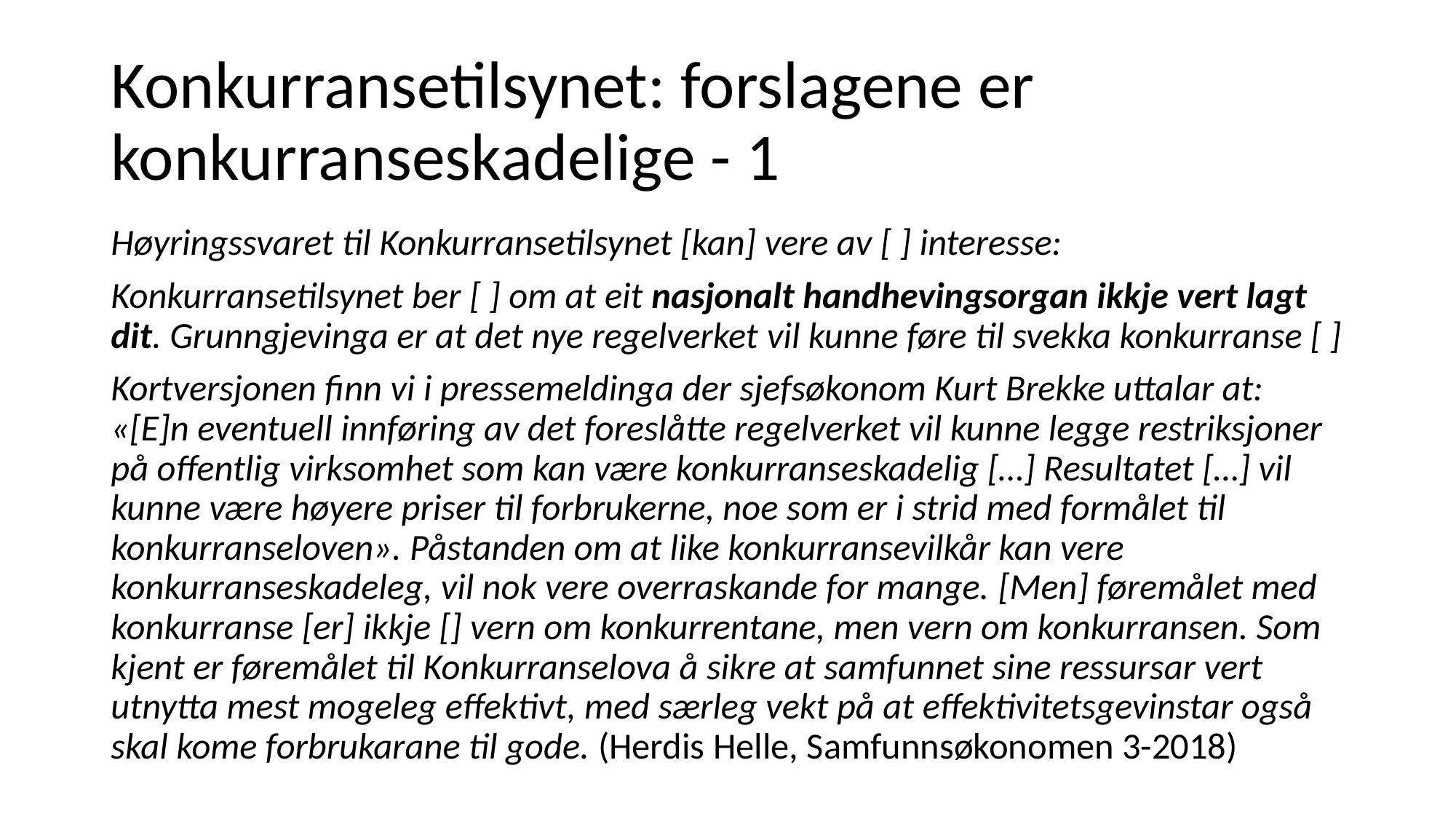

# Konkurransetilsynet: forslagene er konkurranseskadelige - 1
Høyringssvaret til Konkurransetilsynet [kan] vere av [ ] interesse:
Konkurransetilsynet ber [ ] om at eit nasjonalt handhevingsorgan ikkje vert lagt dit. Grunngjevinga er at det nye regelverket vil kunne føre til svekka konkurranse [ ]
Kortversjonen finn vi i pressemeldinga der sjefsøkonom Kurt Brekke uttalar at: «[E]n eventuell innføring av det foreslåtte regelverket vil kunne legge restriksjoner på offentlig virksomhet som kan være konkurranseskadelig […] Resultatet […] vil kunne være høyere priser til forbrukerne, noe som er i strid med formålet til konkurranseloven». Påstanden om at like konkurransevilkår kan vere konkurranseskadeleg, vil nok vere overraskande for mange. [Men] føremålet med konkurranse [er] ikkje [] vern om konkurrentane, men vern om konkurransen. Som kjent er føremålet til Konkurranselova å sikre at samfunnet sine ressursar vert utnytta mest mogeleg effektivt, med særleg vekt på at effektivitetsgevinstar også skal kome forbrukarane til gode. (Herdis Helle, Samfunnsøkonomen 3-2018)